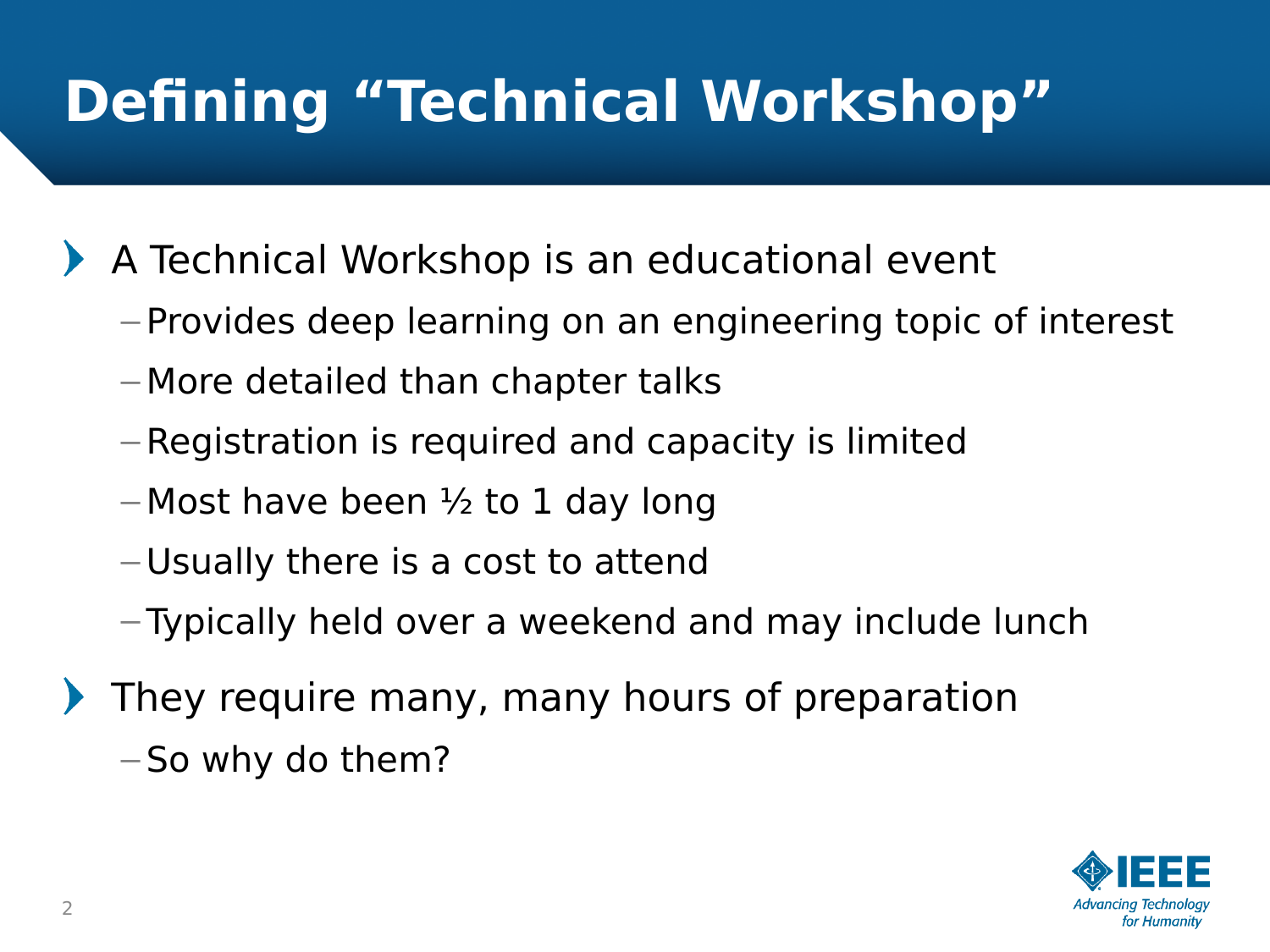

# Defining “Technical Workshop”
A Technical Workshop is an educational event
Provides deep learning on an engineering topic of interest
More detailed than chapter talks
Registration is required and capacity is limited
Most have been ½ to 1 day long
Usually there is a cost to attend
Typically held over a weekend and may include lunch
They require many, many hours of preparation
So why do them?
2